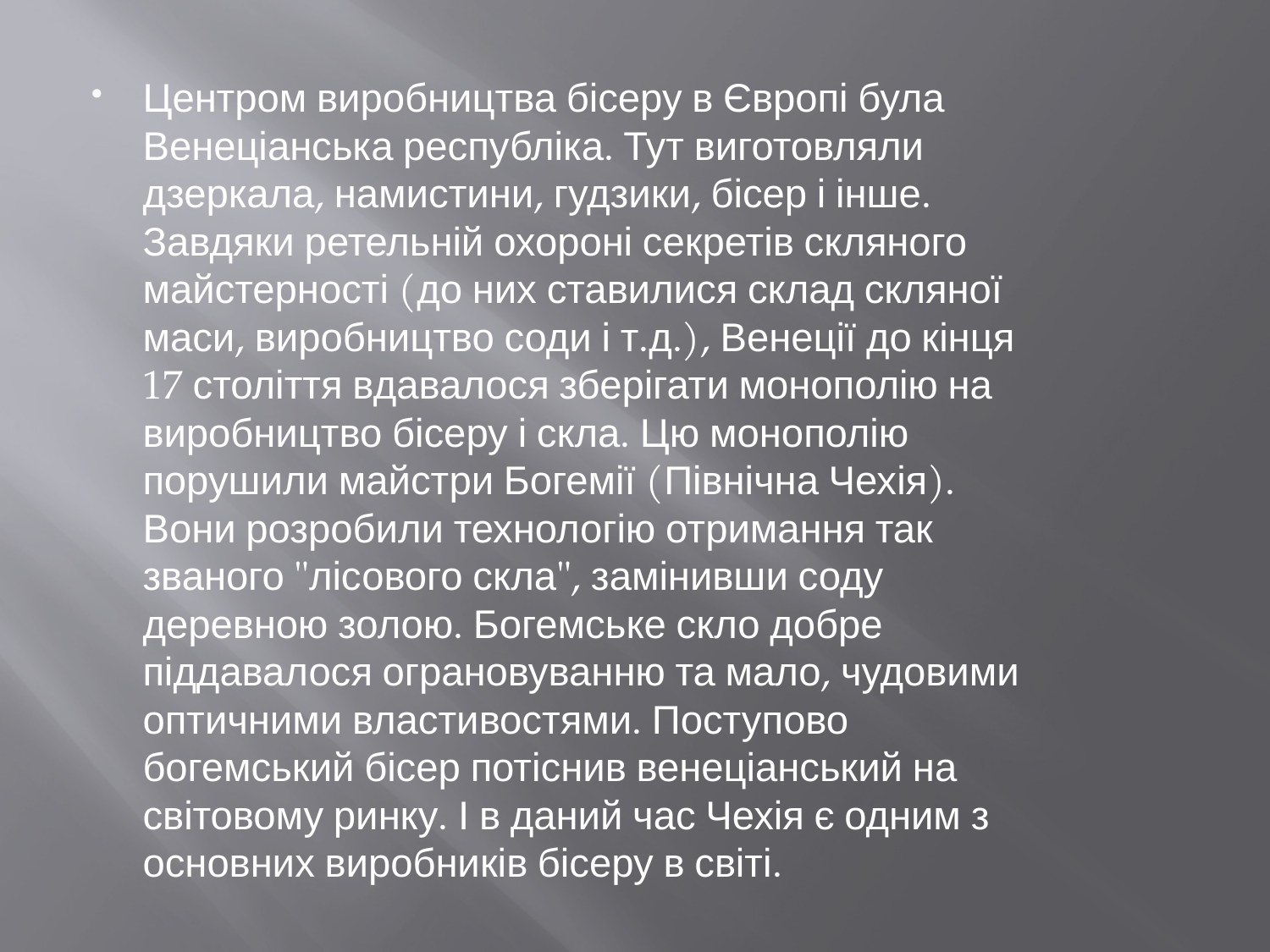

Центром виробництва бісеру в Європі була Венеціанська республіка. Тут виготовляли дзеркала, намистини, гудзики, бісер і інше. Завдяки ретельній охороні секретів скляного майстерності (до них ставилися склад скляної маси, виробництво соди і т.д.), Венеції до кінця 17 століття вдавалося зберігати монополію на виробництво бісеру і скла. Цю монополію порушили майстри Богемії (Північна Чехія). Вони розробили технологію отримання так званого "лісового скла", замінивши соду деревною золою. Богемське скло добре піддавалося ограновуванню та мало, чудовими оптичними властивостями. Поступово богемський бісер потіснив венеціанський на світовому ринку. І в даний час Чехія є одним з основних виробників бісеру в світі.